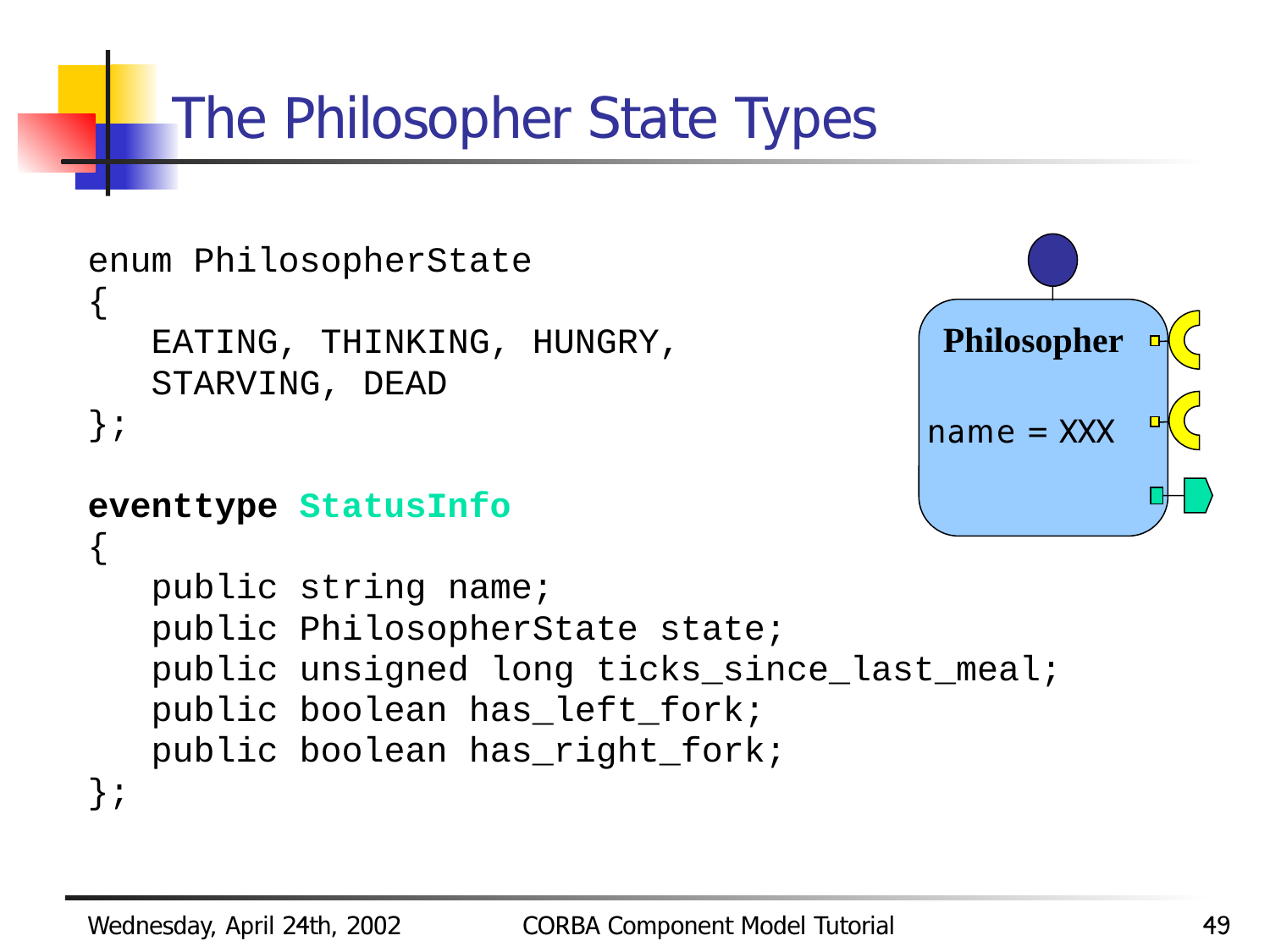

# The Philosopher State Types

enum PhilosopherState
{
   EATING, THINKING, HUNGRY,
   STARVING, DEAD
};

eventtype StatusInfo
{
   public string name;
   public PhilosopherState state;
   public unsigned long ticks_since_last_meal;
   public boolean has_left_fork;
   public boolean has_right_fork;
};

Philosopher

name = XXX

Wednesday, April 24th, 2002
CORBA Component Model Tutorial
49